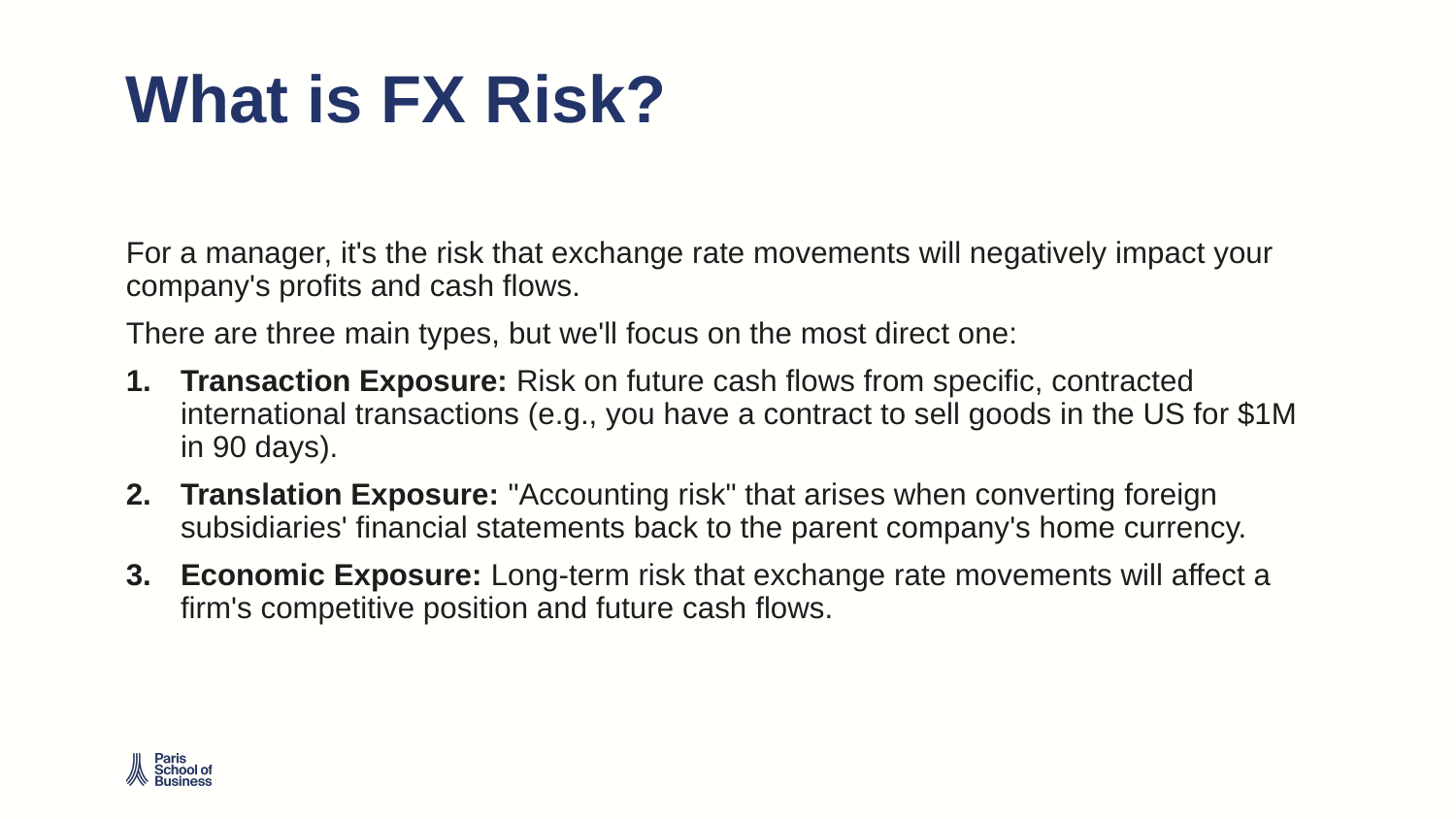

# What is FX Risk?
For a manager, it's the risk that exchange rate movements will negatively impact your company's profits and cash flows.
There are three main types, but we'll focus on the most direct one:
Transaction Exposure: Risk on future cash flows from specific, contracted international transactions (e.g., you have a contract to sell goods in the US for $1M in 90 days).
Translation Exposure: "Accounting risk" that arises when converting foreign subsidiaries' financial statements back to the parent company's home currency.
Economic Exposure: Long-term risk that exchange rate movements will affect a firm's competitive position and future cash flows.